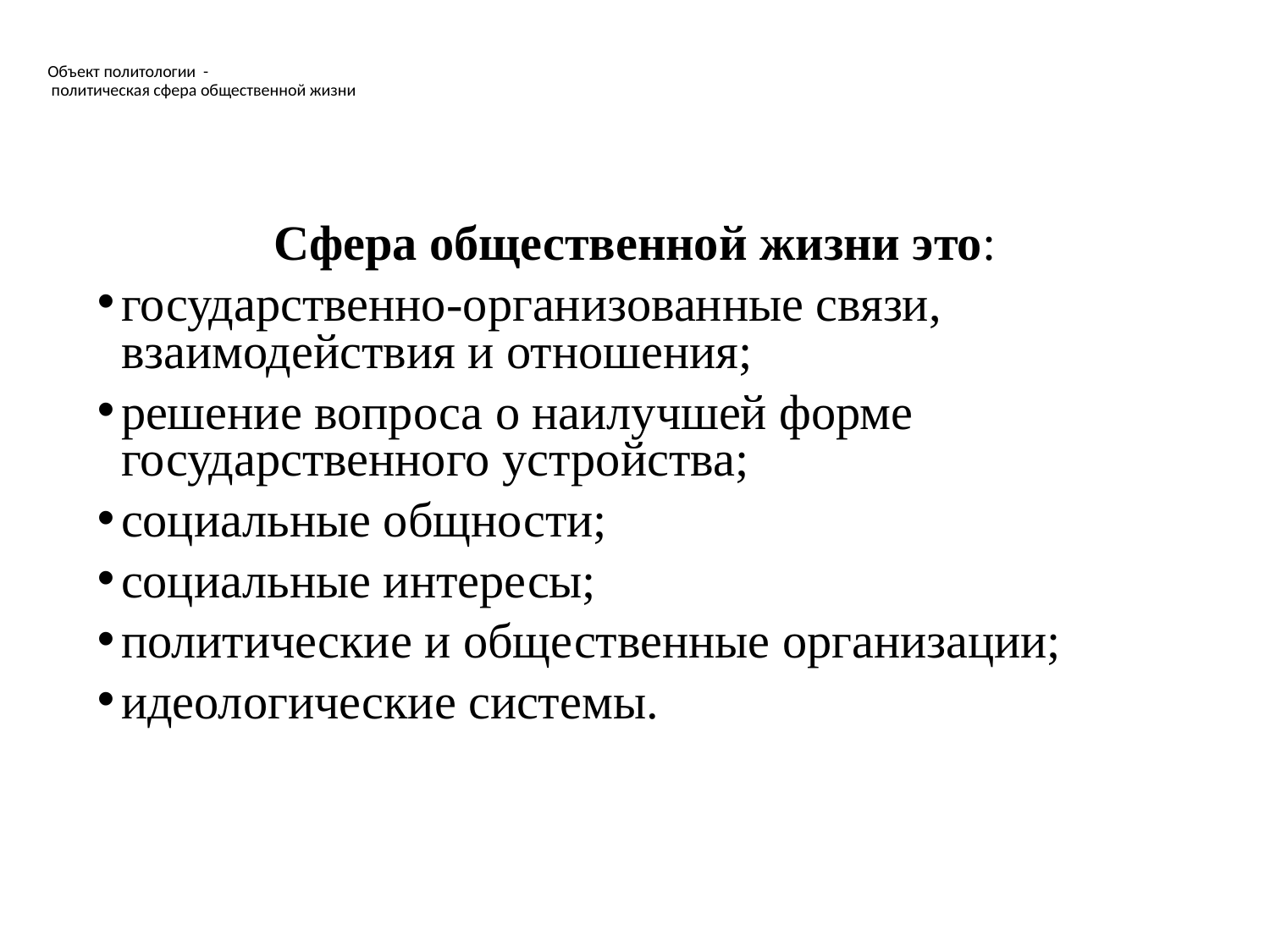

# Объект политологии  - политическая сфера общественной жизни
Сфера общественной жизни это:
государственно-организованные связи, взаимодействия и отношения;
решение вопроса о наилучшей форме государственного устройства;
социальные общности;
социальные интересы;
политические и общественные организации;
идеологические системы.